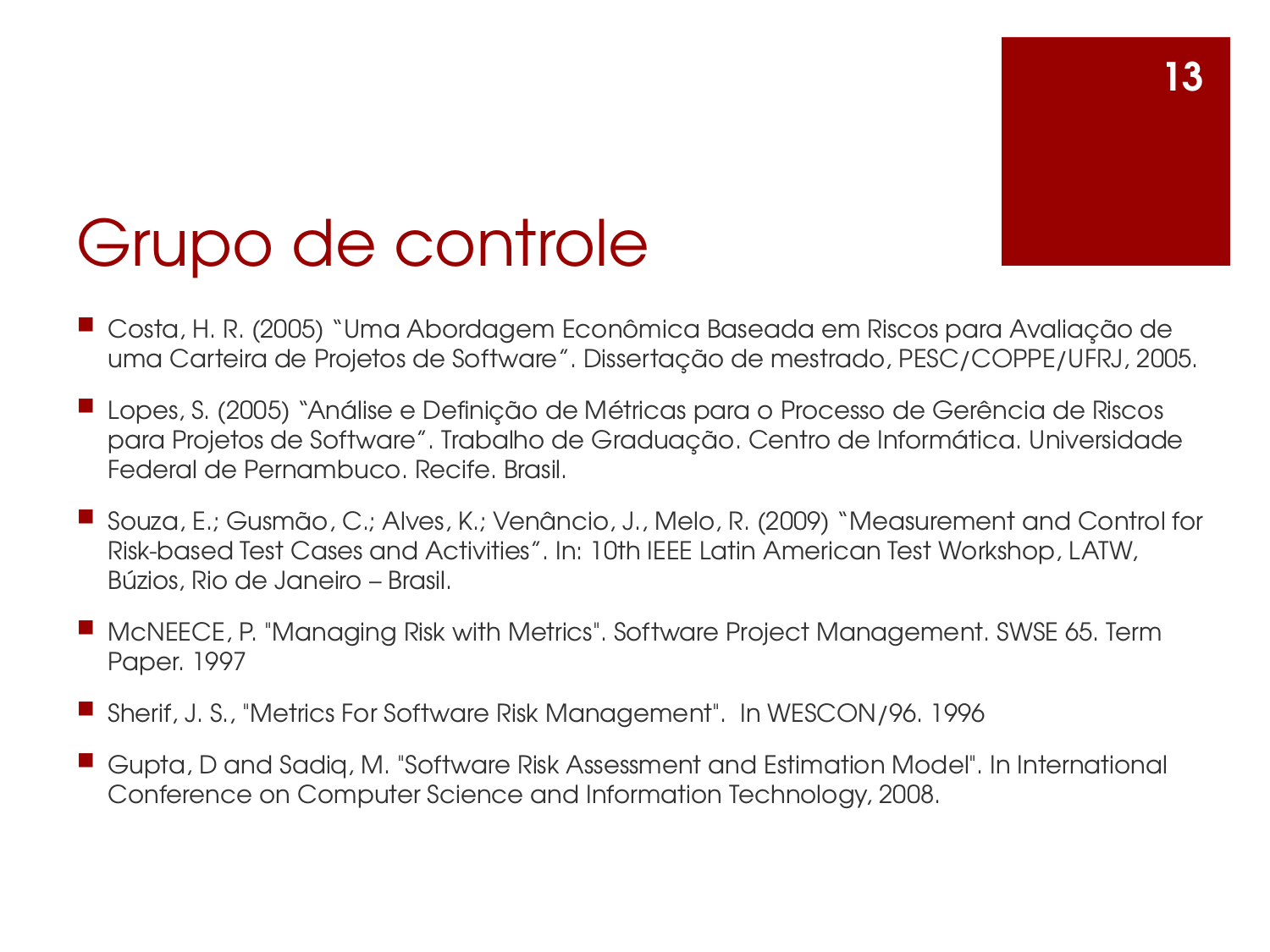

13
# Grupo de controle
Costa, H. R. (2005) “Uma Abordagem Econômica Baseada em Riscos para Avaliação de uma Carteira de Projetos de Software”. Dissertação de mestrado, PESC/COPPE/UFRJ, 2005.
Lopes, S. (2005) “Análise e Definição de Métricas para o Processo de Gerência de Riscos para Projetos de Software”. Trabalho de Graduação. Centro de Informática. Universidade Federal de Pernambuco. Recife. Brasil.
Souza, E.; Gusmão, C.; Alves, K.; Venâncio, J., Melo, R. (2009) “Measurement and Control for Risk-based Test Cases and Activities”. In: 10th IEEE Latin American Test Workshop, LATW, Búzios, Rio de Janeiro – Brasil.
McNEECE, P. "Managing Risk with Metrics". Software Project Management. SWSE 65. Term Paper. 1997
Sherif, J. S., "Metrics For Software Risk Management".  In WESCON/96. 1996
Gupta, D and Sadiq, M. "Software Risk Assessment and Estimation Model". In International Conference on Computer Science and Information Technology, 2008.